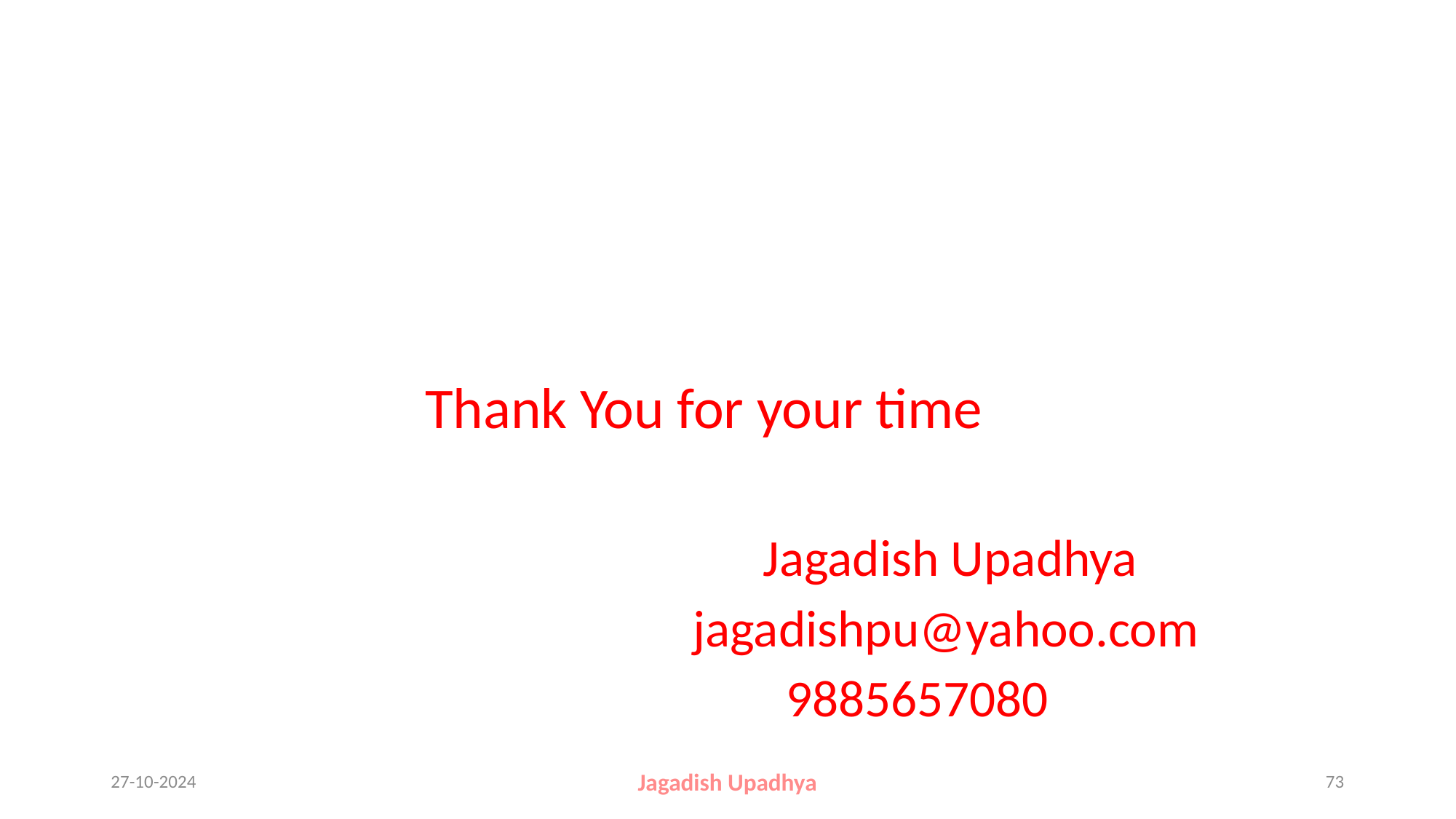

#

                           Thank You for your time

                                                        Jagadish Upadhya
                                                  jagadishpu@yahoo.com
                                                          9885657080
27-10-2024
Jagadish Upadhya
73